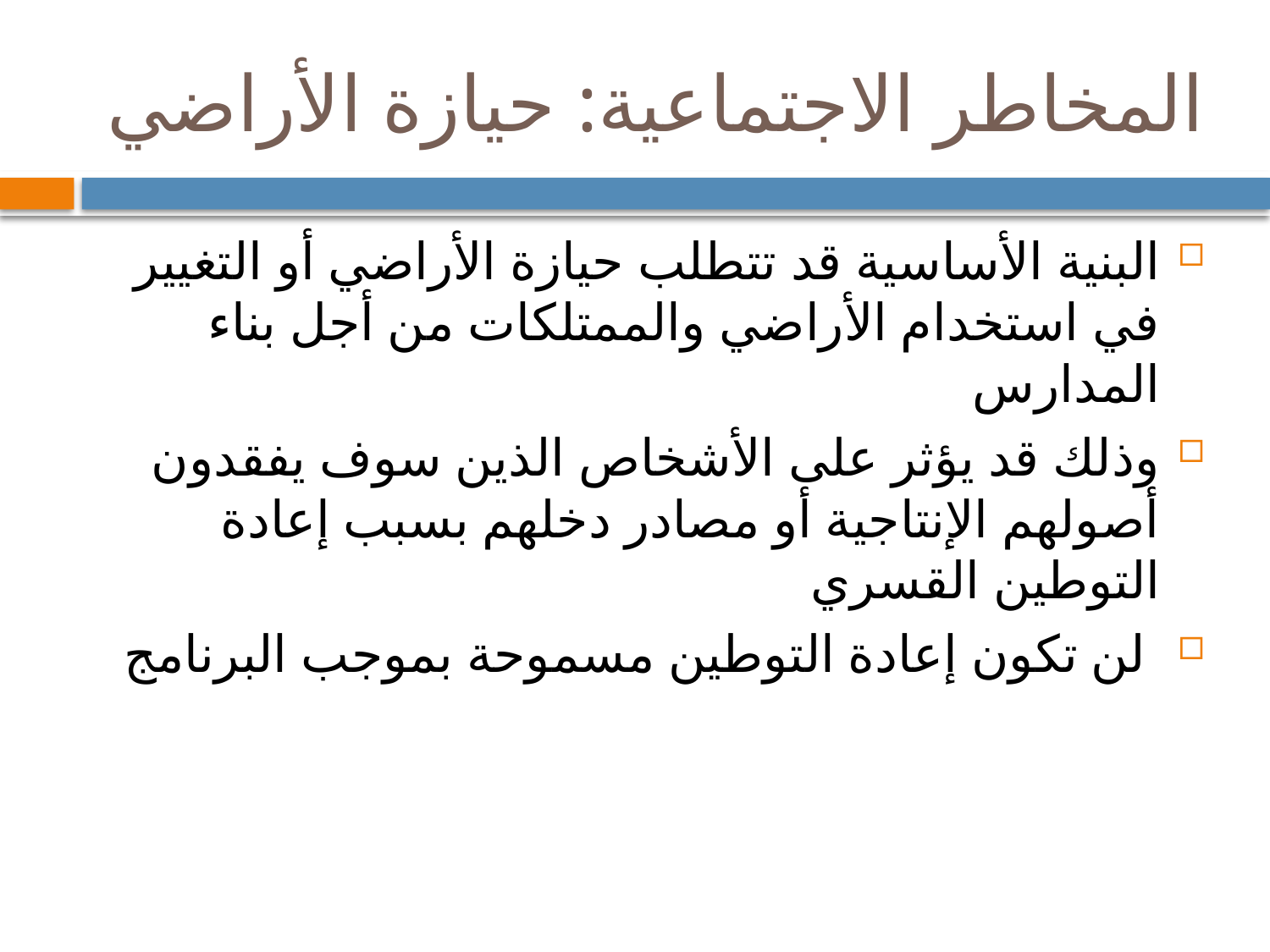

# المخاطر الاجتماعية: حيازة الأراضي
البنية الأساسية قد تتطلب حيازة الأراضي أو التغيير في استخدام الأراضي والممتلكات من أجل بناء المدارس
وذلك قد يؤثر على الأشخاص الذين سوف يفقدون أصولهم الإنتاجية أو مصادر دخلهم بسبب إعادة التوطين القسري
 لن تكون إعادة التوطين مسموحة بموجب البرنامج